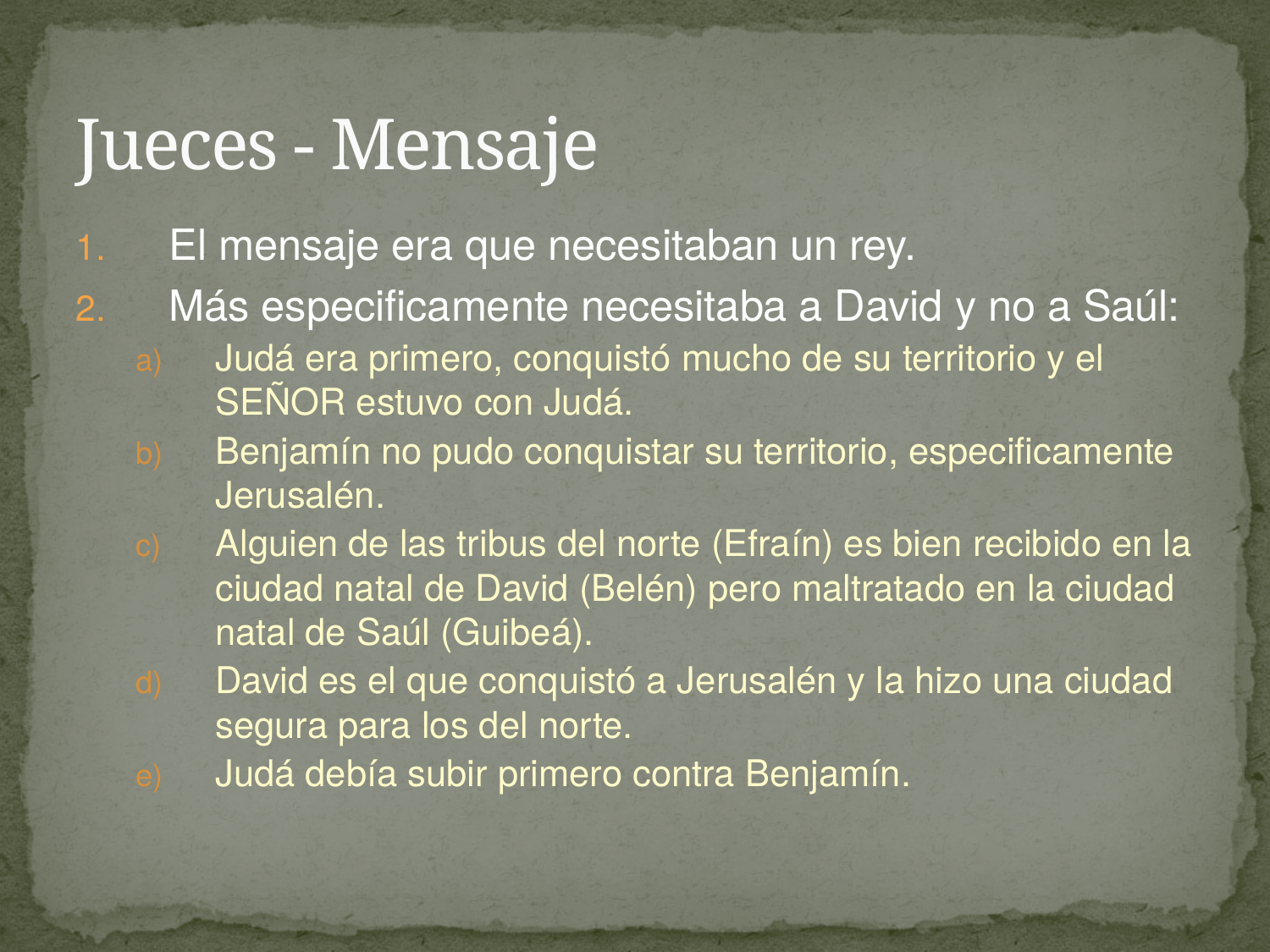

# Jueces - Mensaje
El mensaje era que necesitaban un rey.
Más especificamente necesitaba a David y no a Saúl:
Judá era primero, conquistó mucho de su territorio y el SEÑOR estuvo con Judá.
Benjamín no pudo conquistar su territorio, especificamente Jerusalén.
Alguien de las tribus del norte (Efraín) es bien recibido en la ciudad natal de David (Belén) pero maltratado en la ciudad natal de Saúl (Guibeá).
David es el que conquistó a Jerusalén y la hizo una ciudad segura para los del norte.
Judá debía subir primero contra Benjamín.